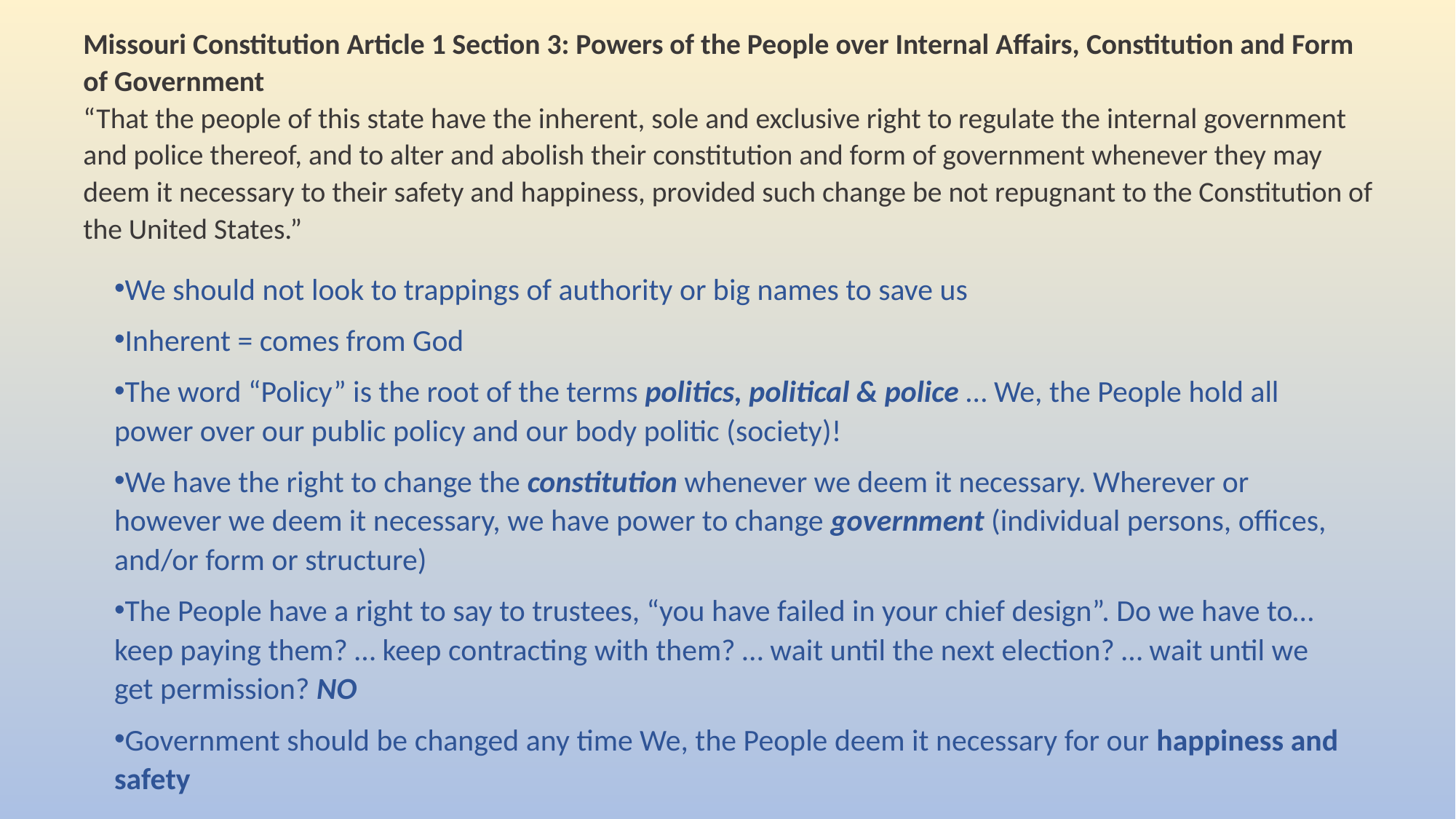

# Missouri Constitution Article 1 Section 3: Powers of the People over Internal Affairs, Constitution and Form of Government “That the people of this state have the inherent, sole and exclusive right to regulate the internal government and police thereof, and to alter and abolish their constitution and form of government whenever they may deem it necessary to their safety and happiness, provided such change be not repugnant to the Constitution of the United States.”
We should not look to trappings of authority or big names to save us
Inherent = comes from God
The word “Policy” is the root of the terms politics, political & police … We, the People hold all power over our public policy and our body politic (society)!
We have the right to change the constitution whenever we deem it necessary. Wherever or however we deem it necessary, we have power to change government (individual persons, offices, and/or form or structure)
The People have a right to say to trustees, “you have failed in your chief design”. Do we have to… keep paying them? … keep contracting with them? … wait until the next election? … wait until we get permission? NO
Government should be changed any time We, the People deem it necessary for our happiness and safety